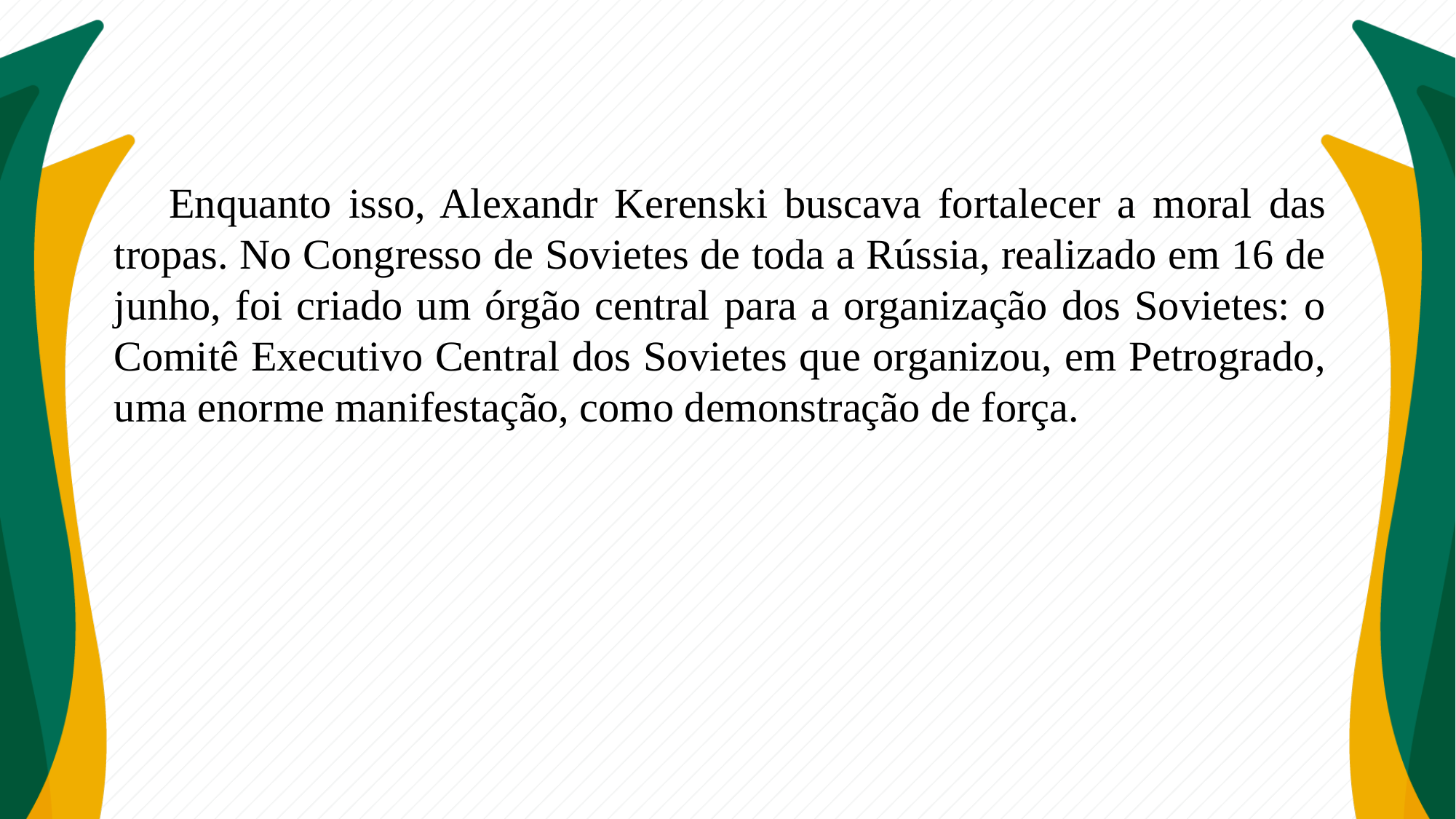

Enquanto isso, Alexandr Kerenski buscava fortalecer a moral das tropas. No Congresso de Sovietes de toda a Rússia, realizado em 16 de junho, foi criado um órgão central para a organização dos Sovietes: o Comitê Executivo Central dos Sovietes que organizou, em Petrogrado, uma enorme manifestação, como demonstração de força.